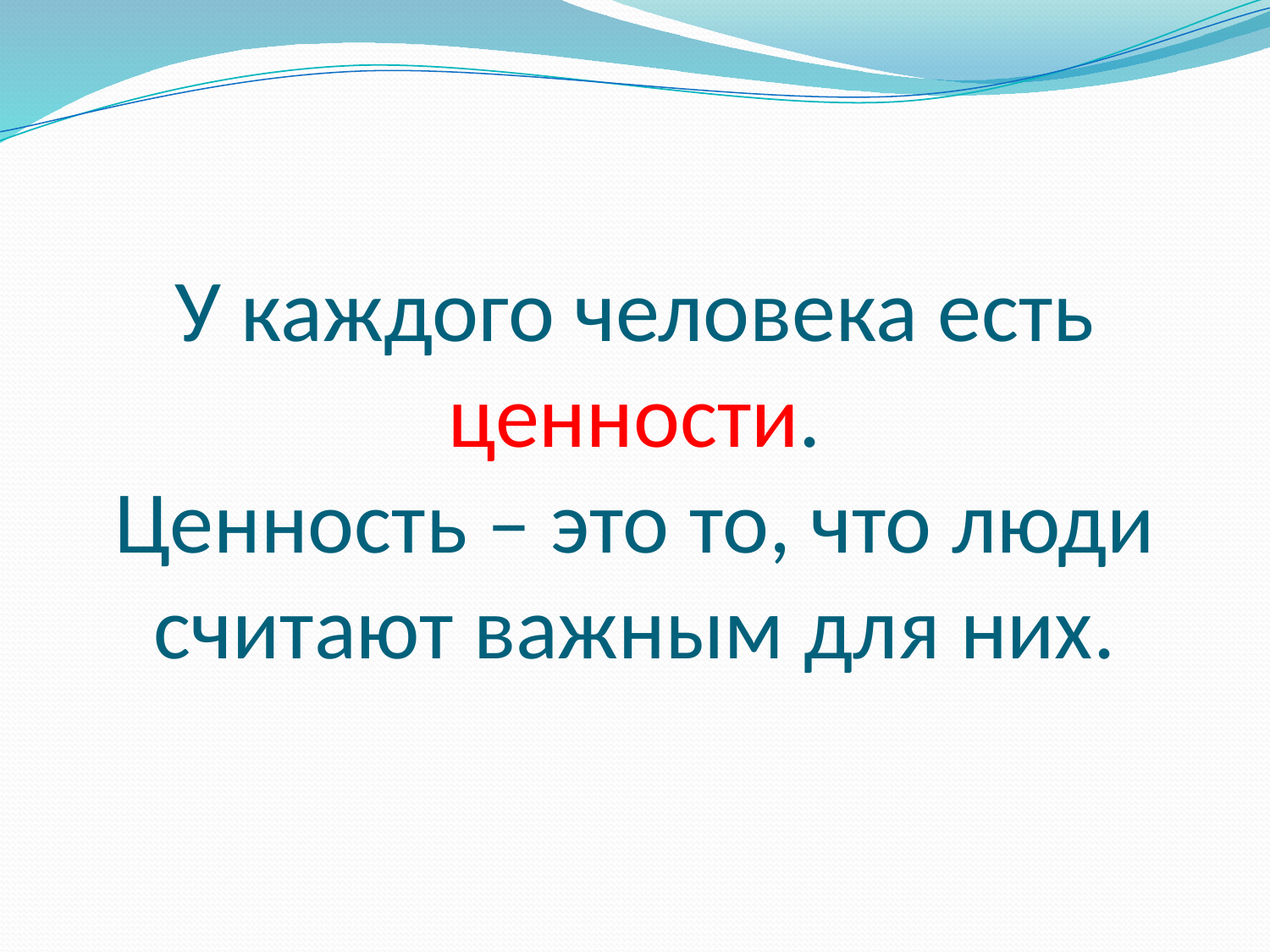

# У каждого человека есть ценности. Ценность – это то, что люди считают важным для них.